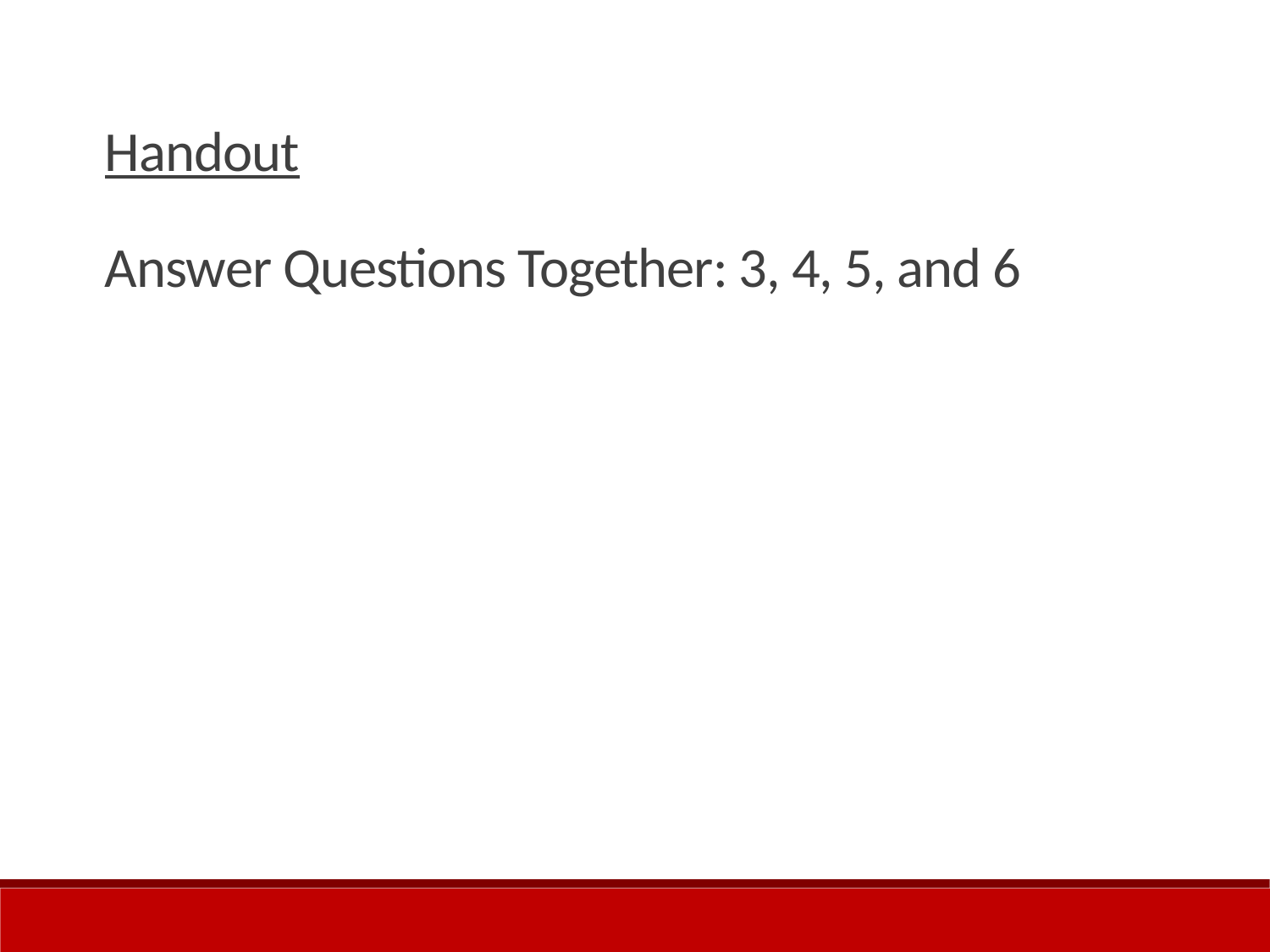

Handout
Answer Questions Together: 3, 4, 5, and 6